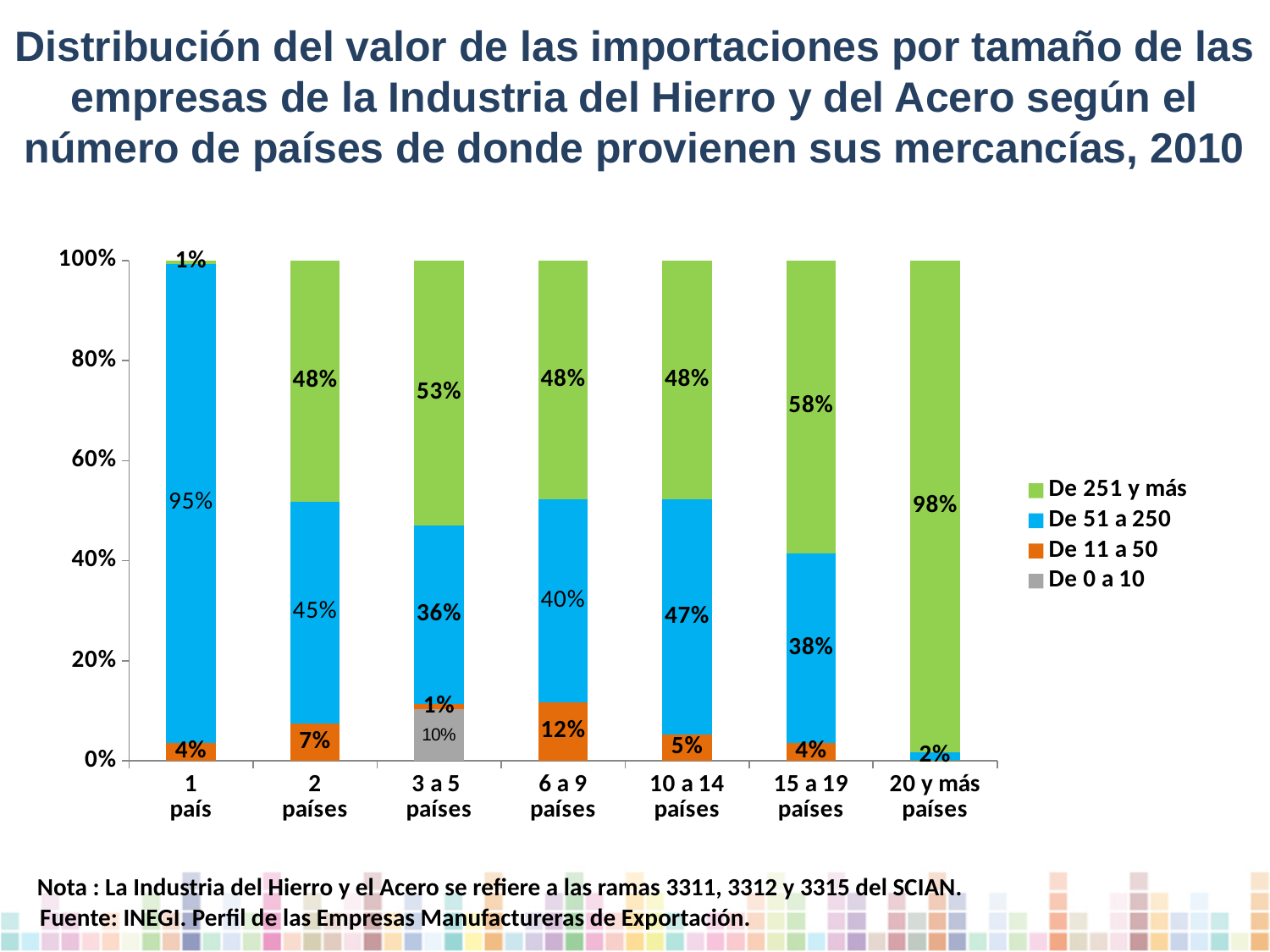

Distribución del valor de las importaciones por tamaño de las empresas de la Industria del Hierro y del Acero según el número de países de donde provienen sus mercancías, 2010

### Chart

| Category | De 0 a 10 | De 11 a 50 | De 51 a 250 | De 251 y más |
|---|---|---|---|---|
| 1
país | 0.0 | 0.03674848361207391 | 0.956566580156136 | 0.0066849362317865065 |
| 2
países | 0.0 | 0.07484335394690443 | 0.44365875993658427 | 0.48149788611651134 |
| 3 a 5
países | 0.10381323783881106 | 0.009197857806090132 | 0.35809515277821824 | 0.528893751576883 |
| 6 a 9
países | 0.0 | 0.1169073014936756 | 0.4059238021152887 | 0.4771688963910368 |
| 10 a 14
países | 0.0 | 0.05323618035038857 | 0.46932614769801534 | 0.4774376719515978 |
| 15 a 19
países | 0.0 | 0.035219206490885 | 0.3799663497431189 | 0.5848144437659956 |
| 20 y más
países | 0.0 | 0.0010524650686859263 | 0.01620716138849832 | 0.9827403735428157 |
Nota : La Industria del Hierro y el Acero se refiere a las ramas 3311, 3312 y 3315 del SCIAN.

Fuente: INEGI. Perfil de las Empresas Manufactureras de Exportación.